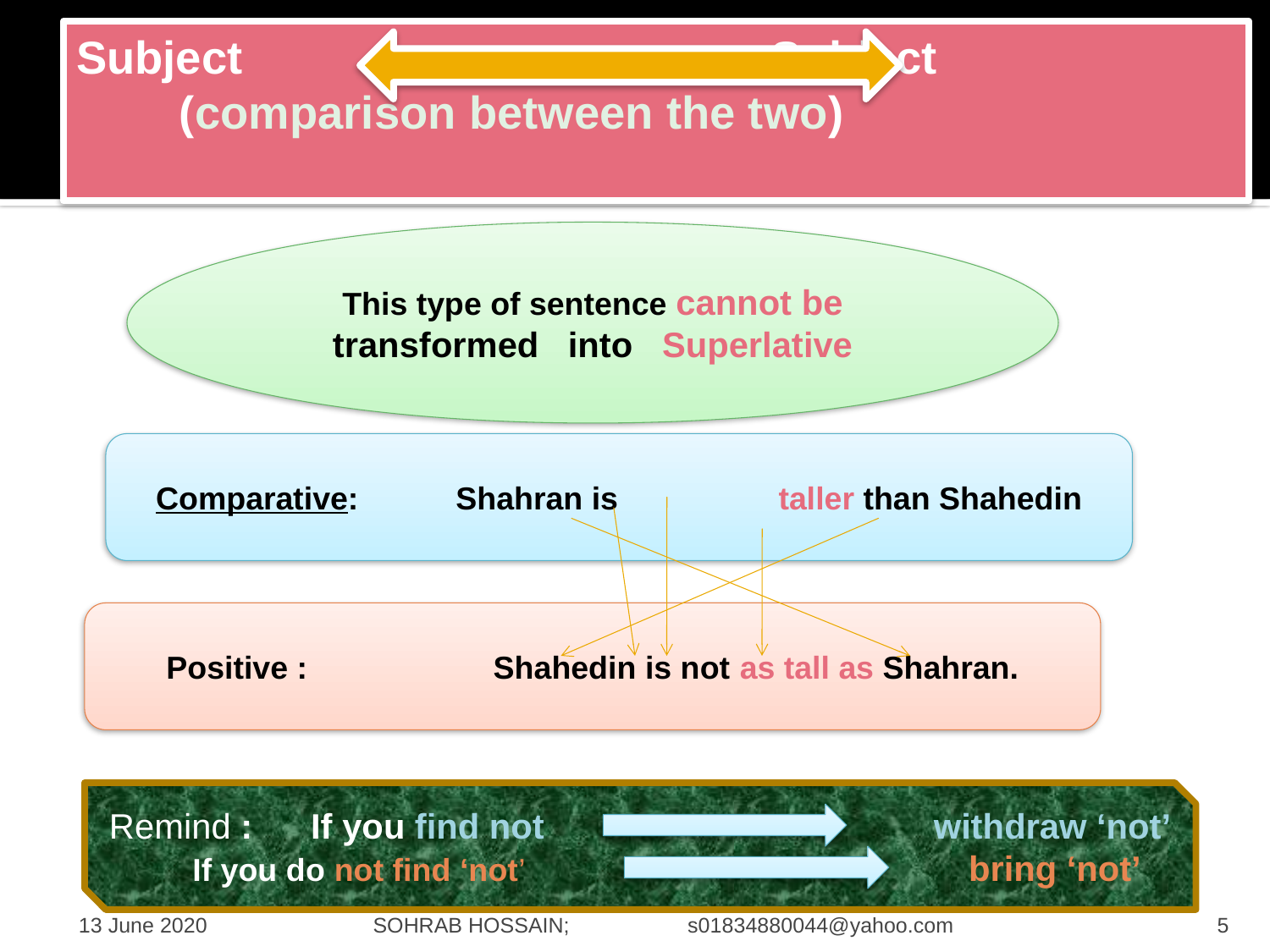

# Subject                                         Subject (comparison between the two)

This type of sentence cannot be transformed   into   Superlative
Comparative:           Shahran is                  taller than Shahedin
Positive :                     Shahedin is not as tall as Shahran.
Remind :      If you find not                                        withdraw ‘not’
      If you do not find ‘not’                                                  bring ‘not’

13 June 2020
SOHRAB HOSSAIN;                    s01834880044@yahoo.com
5